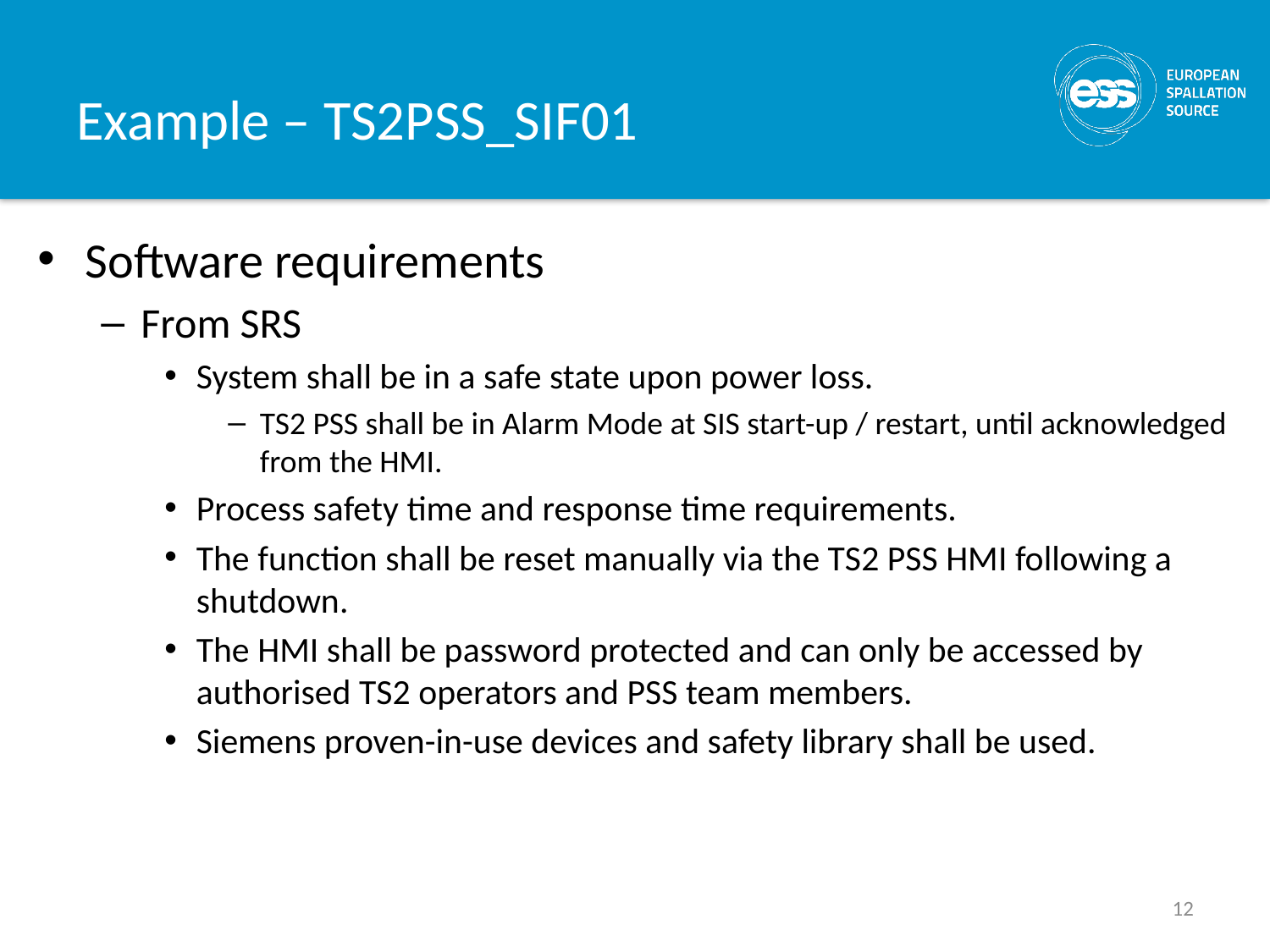

# Example – TS2PSS_SIF01
Software requirements
From SRS
System shall be in a safe state upon power loss.
TS2 PSS shall be in Alarm Mode at SIS start-up / restart, until acknowledged from the HMI.
Process safety time and response time requirements.
The function shall be reset manually via the TS2 PSS HMI following a shutdown.
The HMI shall be password protected and can only be accessed by authorised TS2 operators and PSS team members.
Siemens proven-in-use devices and safety library shall be used.

12